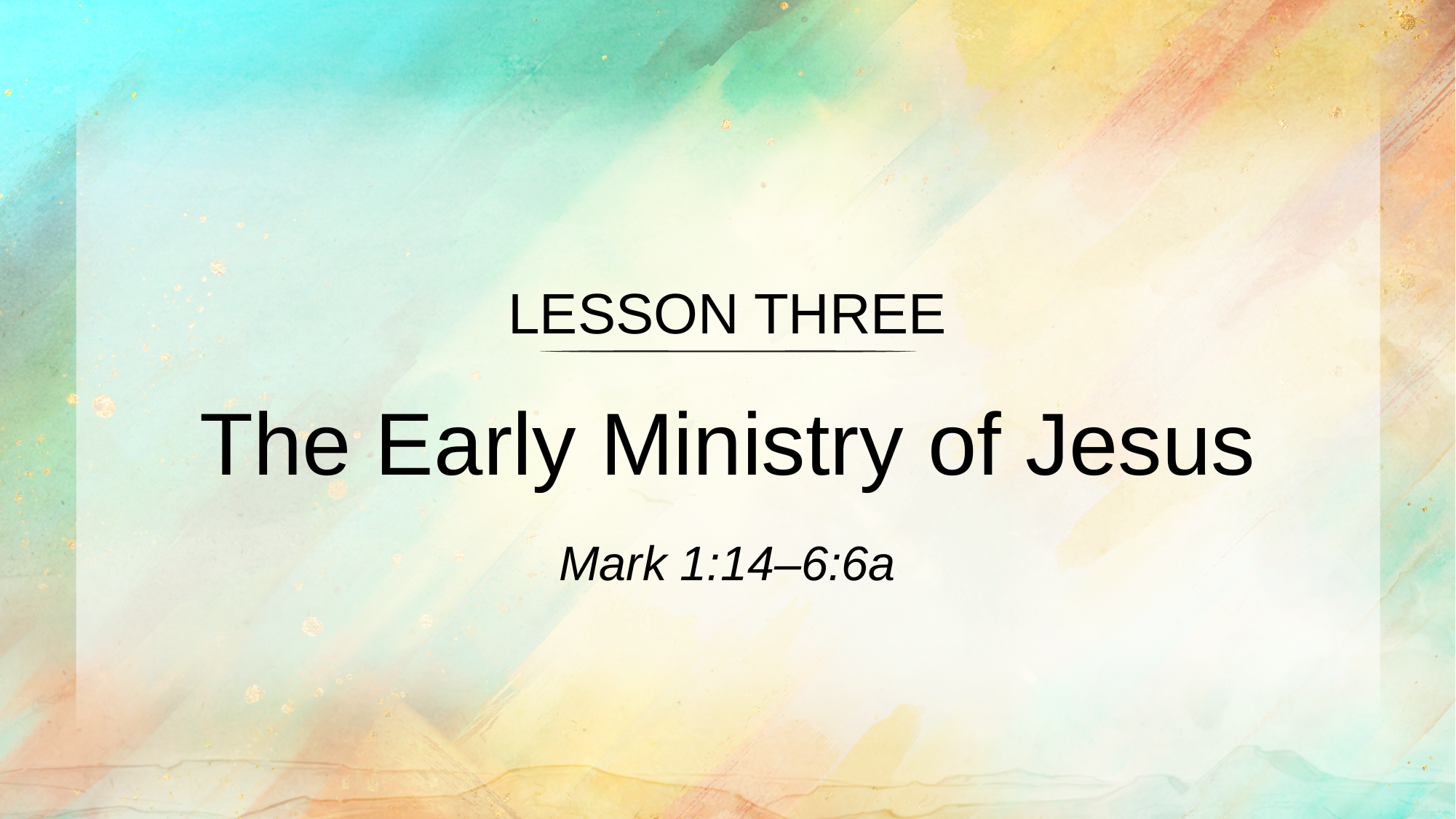

LESSON THREE
The Early Ministry of Jesus
Mark 1:14–6:6a